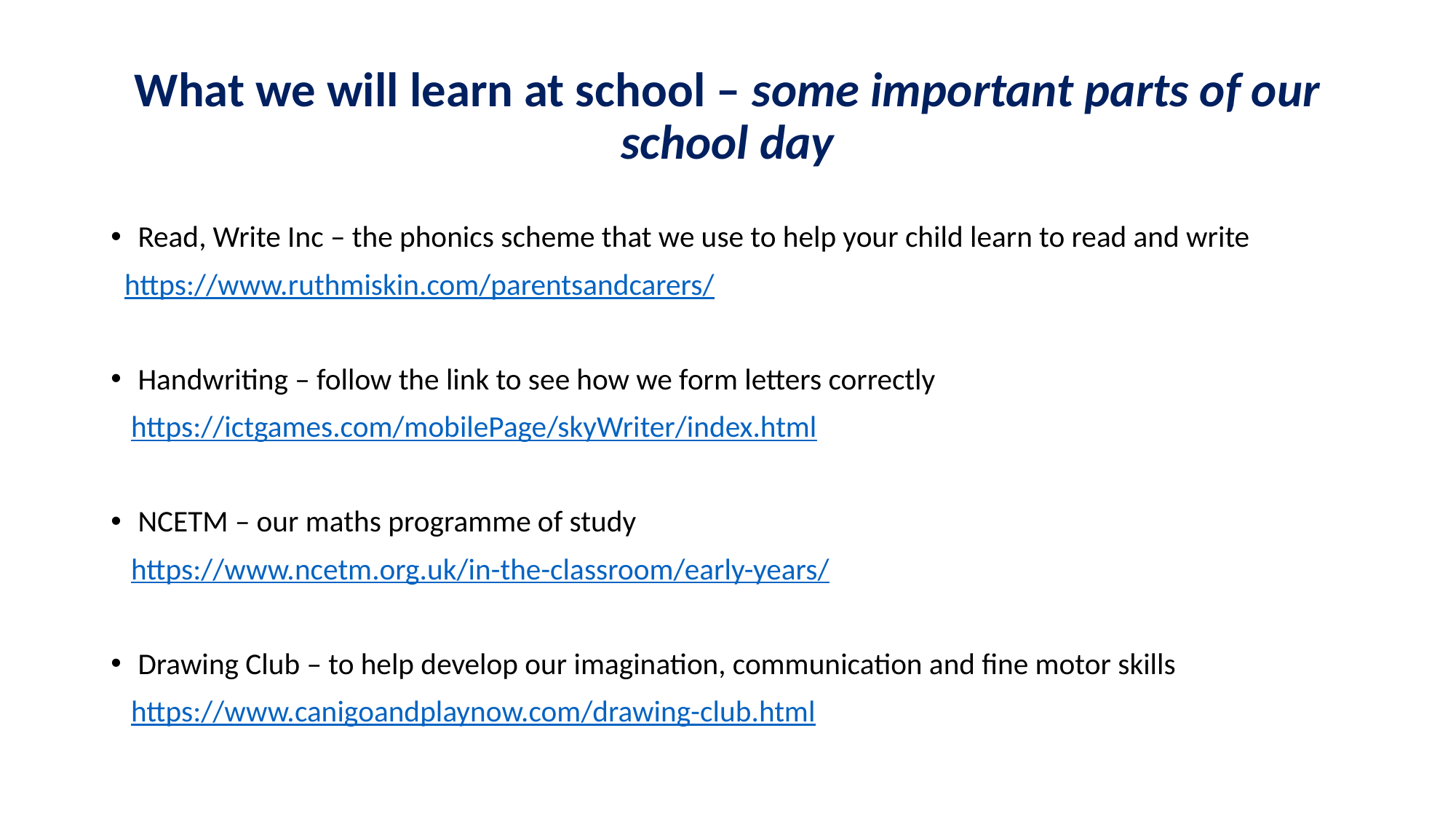

# What we will learn at school – some important parts of our school day
Read, Write Inc – the phonics scheme that we use to help your child learn to read and write
  https://www.ruthmiskin.com/parentsandcarers/

Handwriting – follow the link to see how we form letters correctly
   https://ictgames.com/mobilePage/skyWriter/index.html

NCETM – our maths programme of study
   https://www.ncetm.org.uk/in-the-classroom/early-years/

Drawing Club – to help develop our imagination, communication and fine motor skills
   https://www.canigoandplaynow.com/drawing-club.html